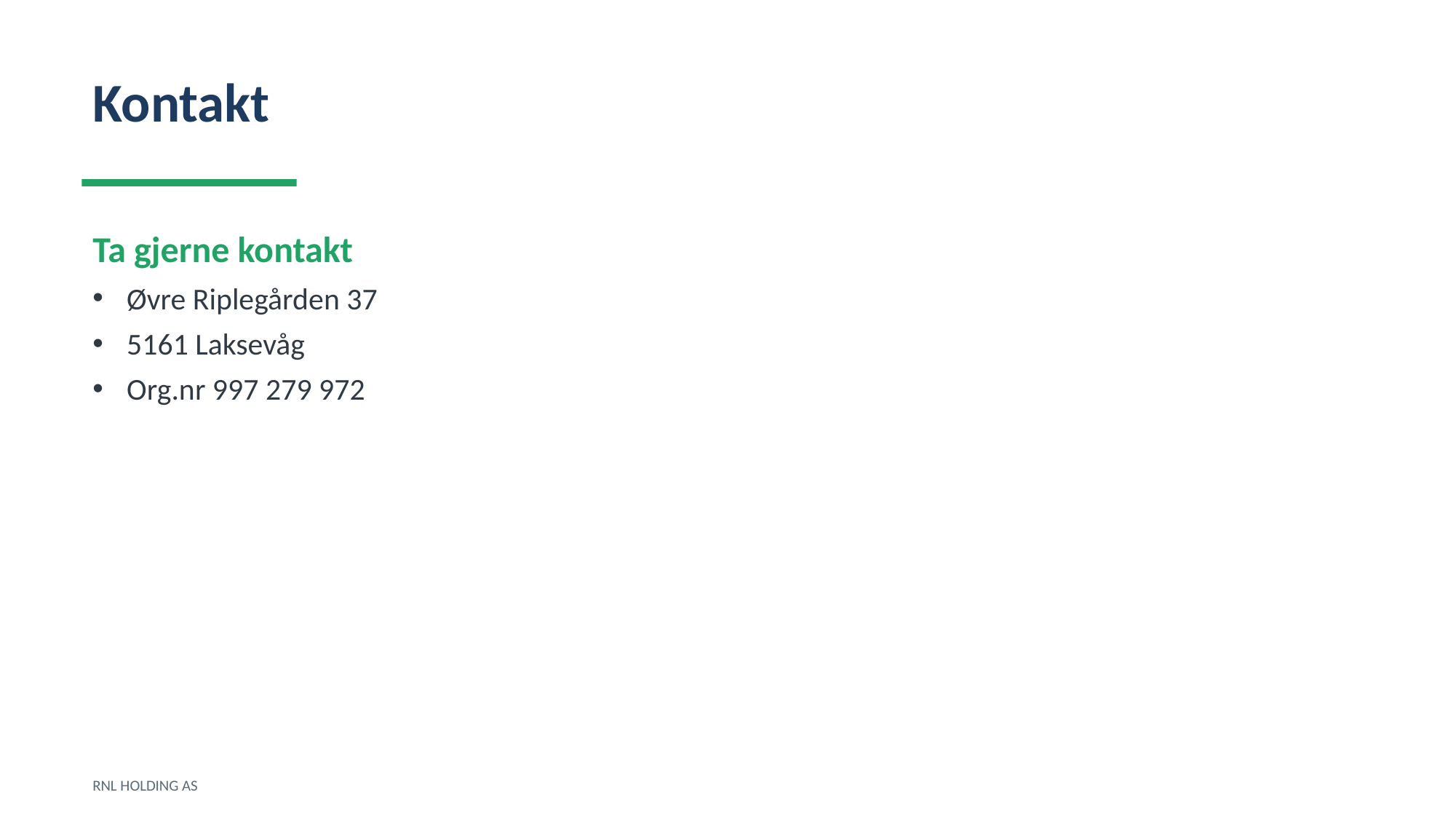

Kontakt

Ta gjerne kontakt
Øvre Riplegården 37
5161 Laksevåg
Org.nr 997 279 972
RNL HOLDING AS